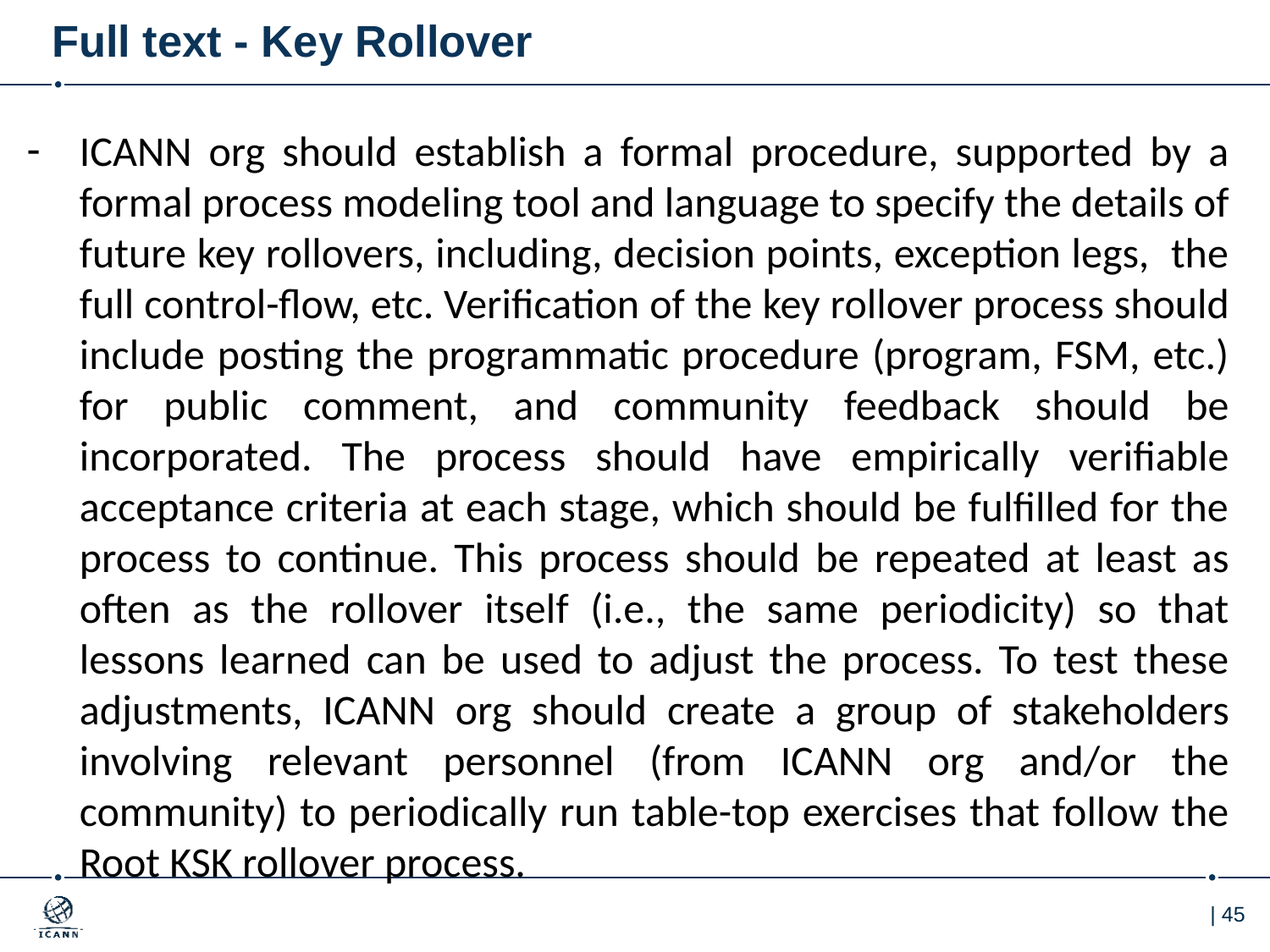

# Full text - Key Rollover
ICANN org should establish a formal procedure, supported by a formal process modeling tool and language to specify the details of future key rollovers, including, decision points, exception legs,  the full control-flow, etc. Verification of the key rollover process should include posting the programmatic procedure (program, FSM, etc.) for public comment, and community feedback should be incorporated. The process should have empirically verifiable acceptance criteria at each stage, which should be fulfilled for the process to continue. This process should be repeated at least as often as the rollover itself (i.e., the same periodicity) so that lessons learned can be used to adjust the process. To test these adjustments, ICANN org should create a group of stakeholders involving relevant personnel (from ICANN org and/or the community) to periodically run table-top exercises that follow the Root KSK rollover process.